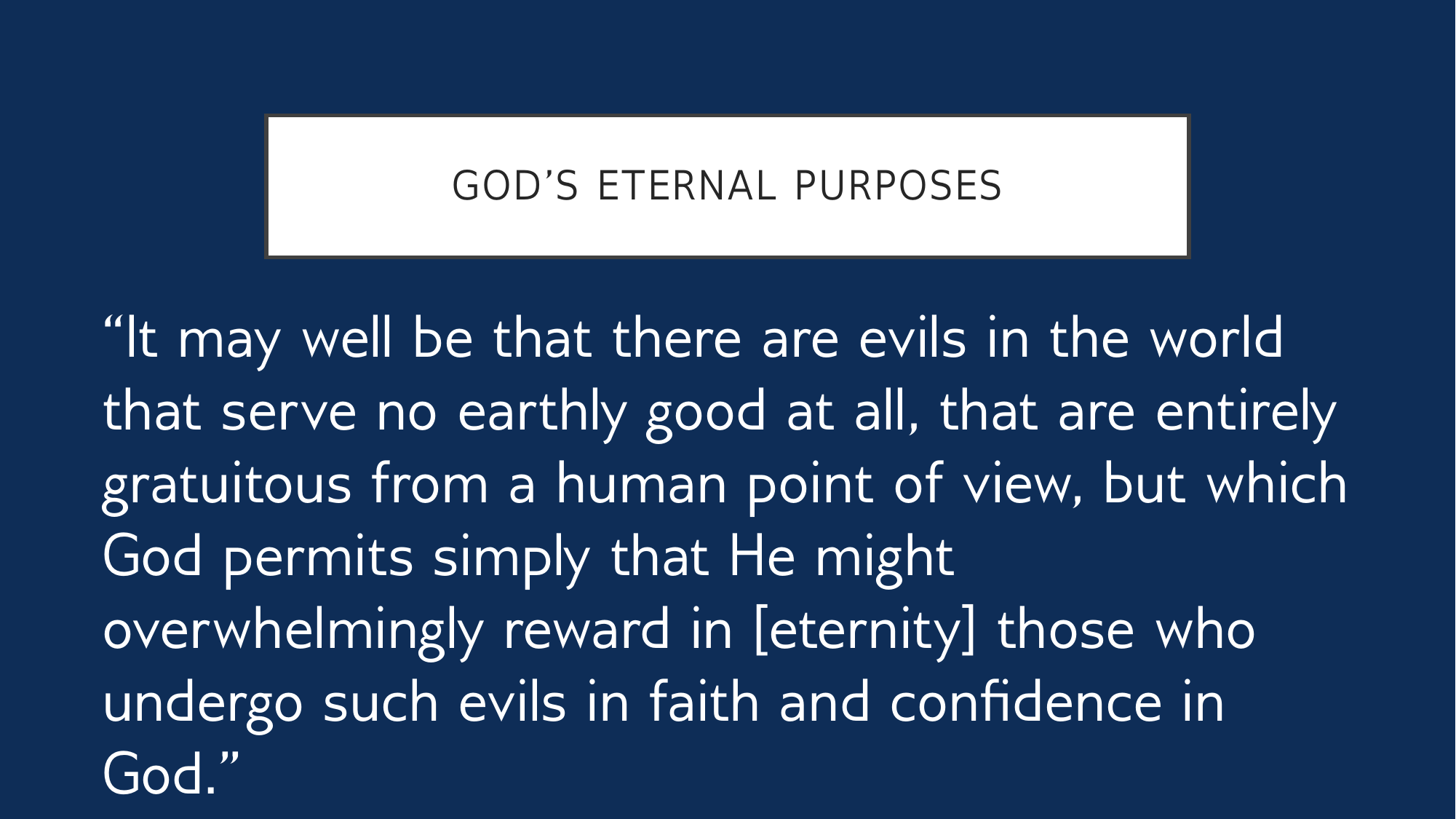

# God’s Eternal Purposes
“It may well be that there are evils in the world that serve no earthly good at all, that are entirely gratuitous from a human point of view, but which God permits simply that He might overwhelmingly reward in [eternity] those who undergo such evils in faith and confidence in God.”